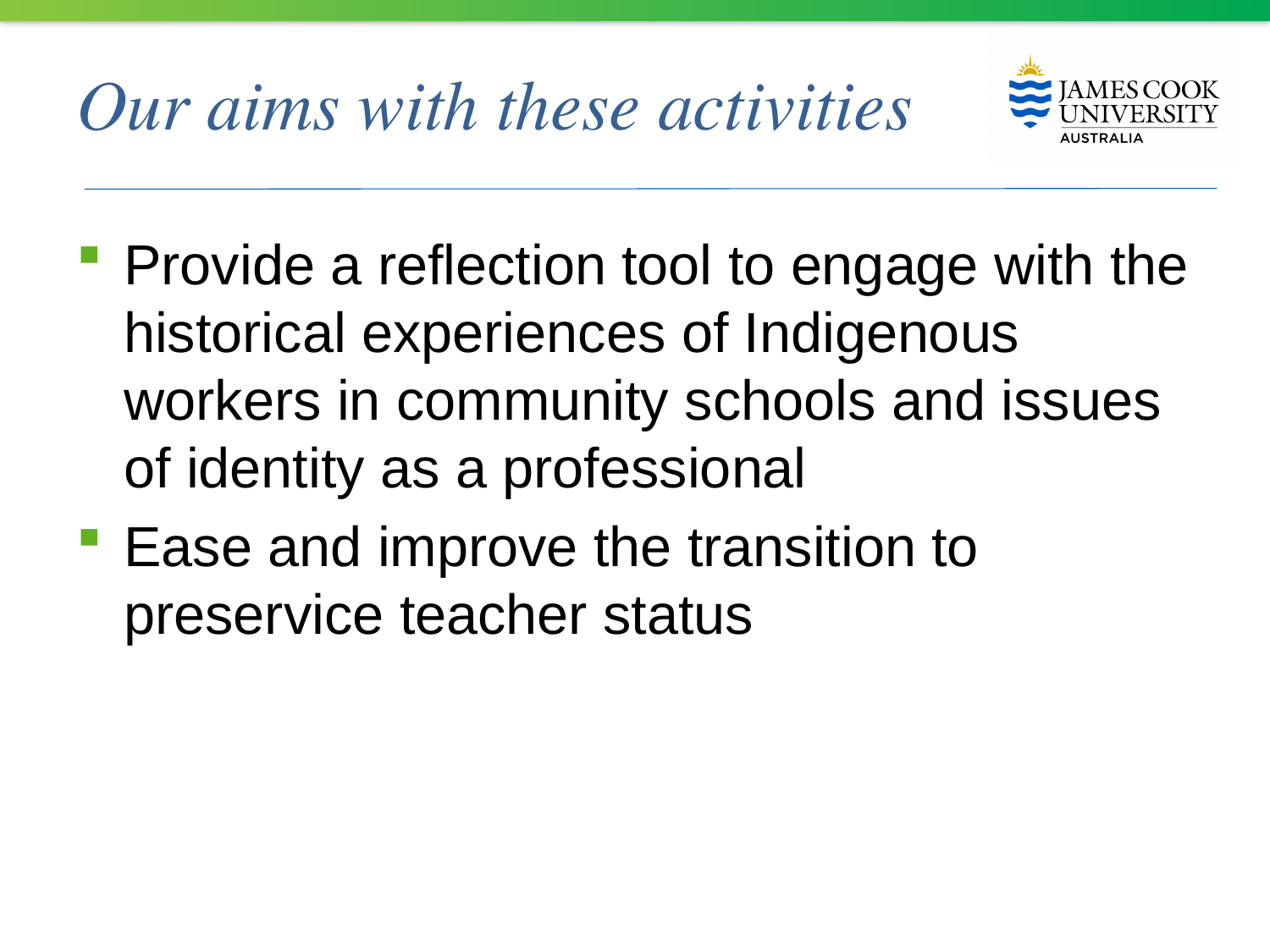

# Our aims with these activities
Provide a reflection tool to engage with the historical experiences of Indigenous workers in community schools and issues of identity as a professional
Ease and improve the transition to preservice teacher status